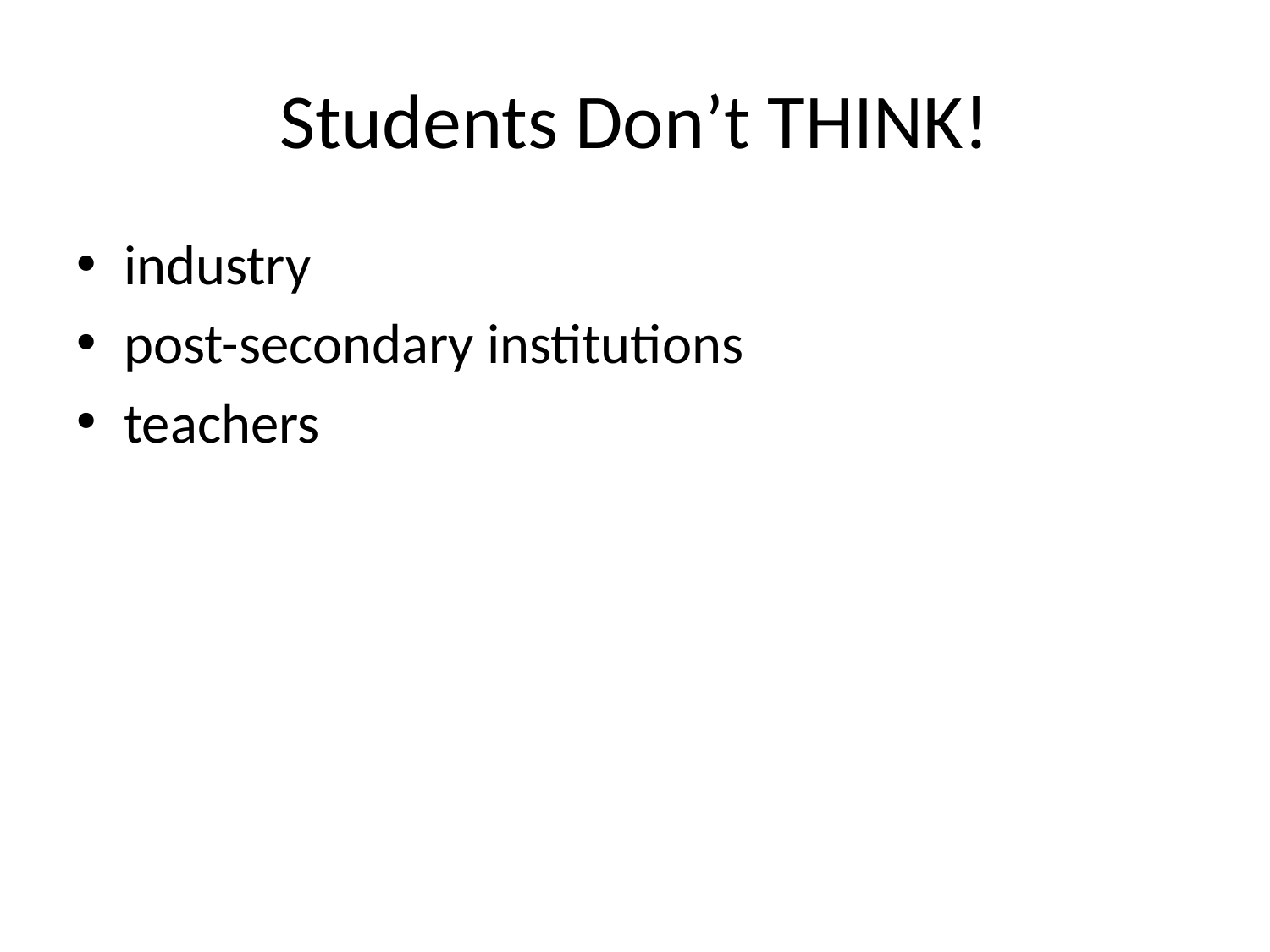

# Students Don’t THINK!
industry
post-secondary institutions
teachers